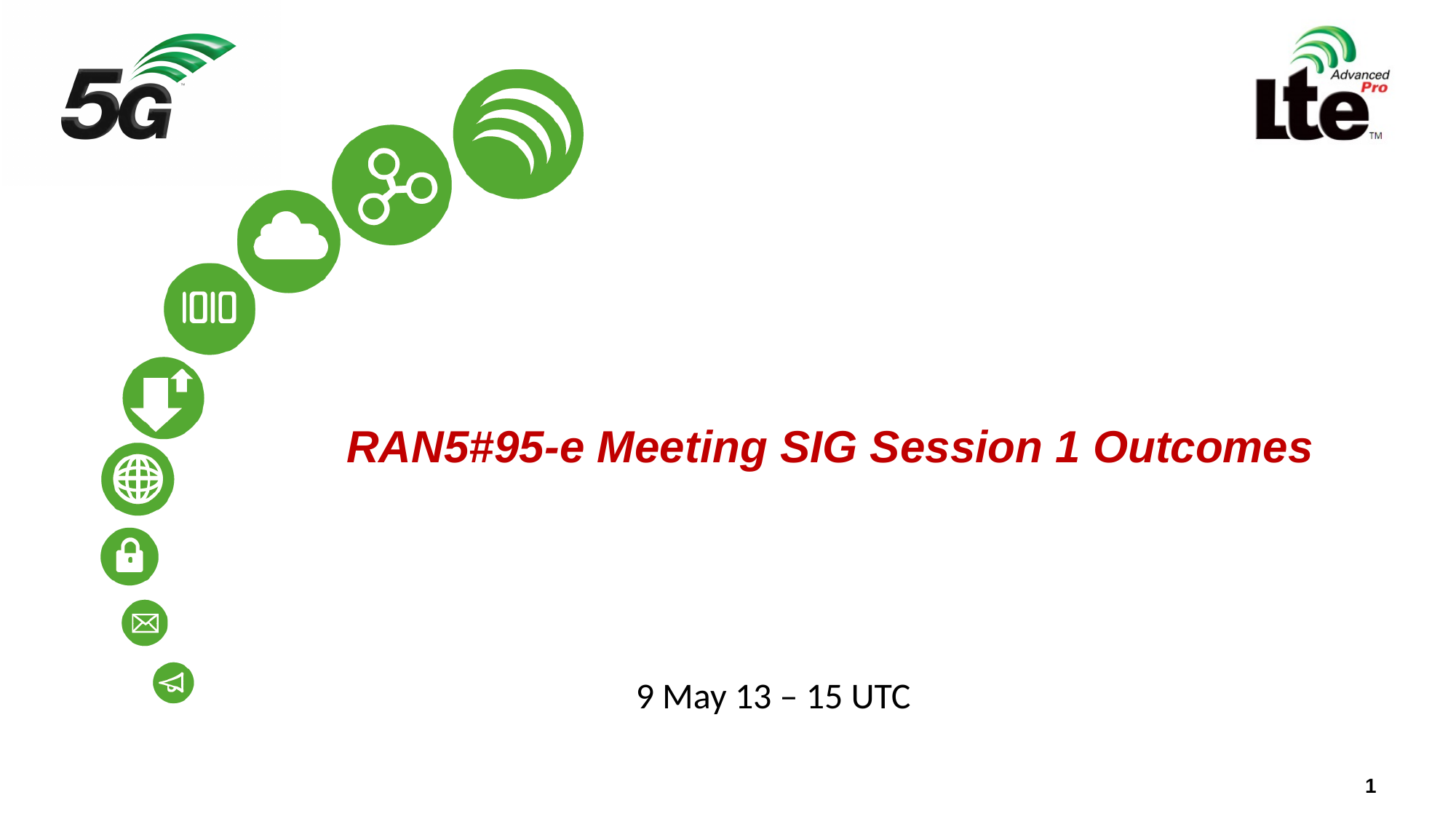

# RAN5#95-e Meeting SIG Session 1 Outcomes

9 May 13 – 15 UTC